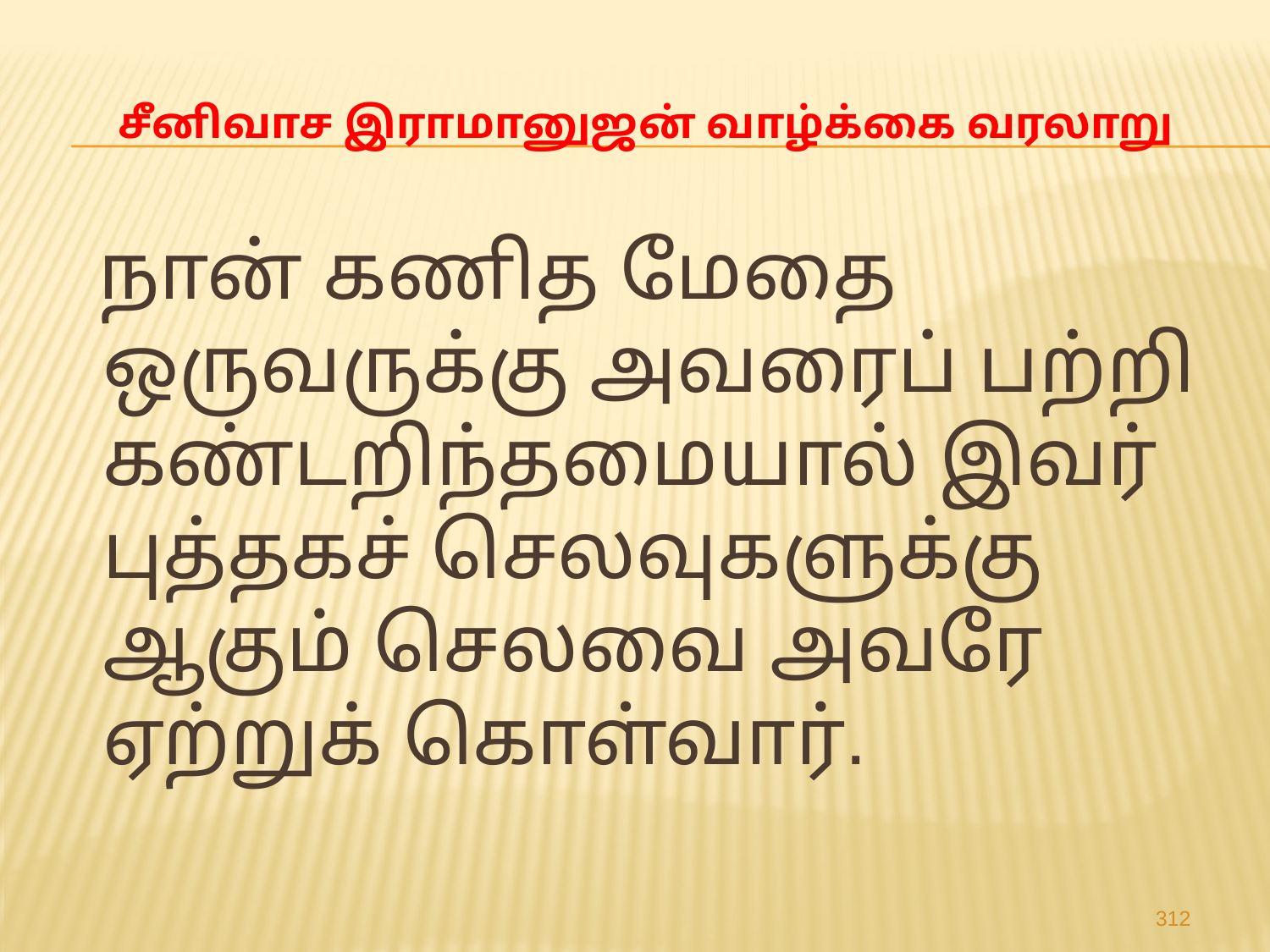

# சீனிவாச இராமானுஜன் வாழ்க்கை வரலாறு
   நான் கணித மேதை ஒருவருக்கு அவரைப் பற்றி கண்டறிந்தமையால் இவர் புத்தகச் செலவுகளுக்கு ஆகும் செலவை அவரே ஏற்றுக் கொள்வார்.

312